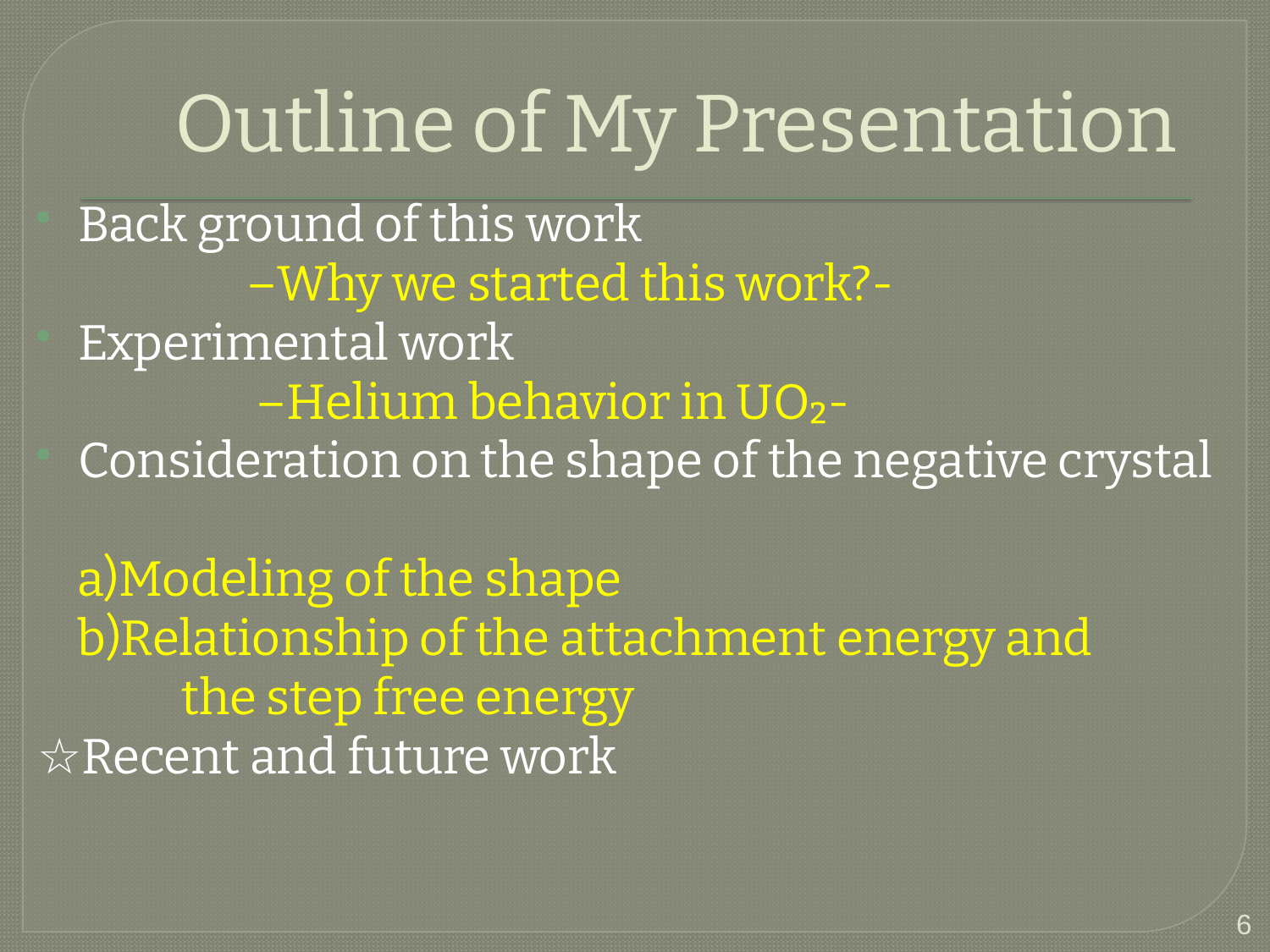

# Outline of My Presentation
Back ground of this work
                     –Why we started this work?-
Experimental work
                      –Helium behavior in UO₂-
Consideration on the shape of the negative crystal
    a)Modeling of the shape
    b)Relationship of the attachment energy and
 　 　the step free energy
☆Recent and future work

6